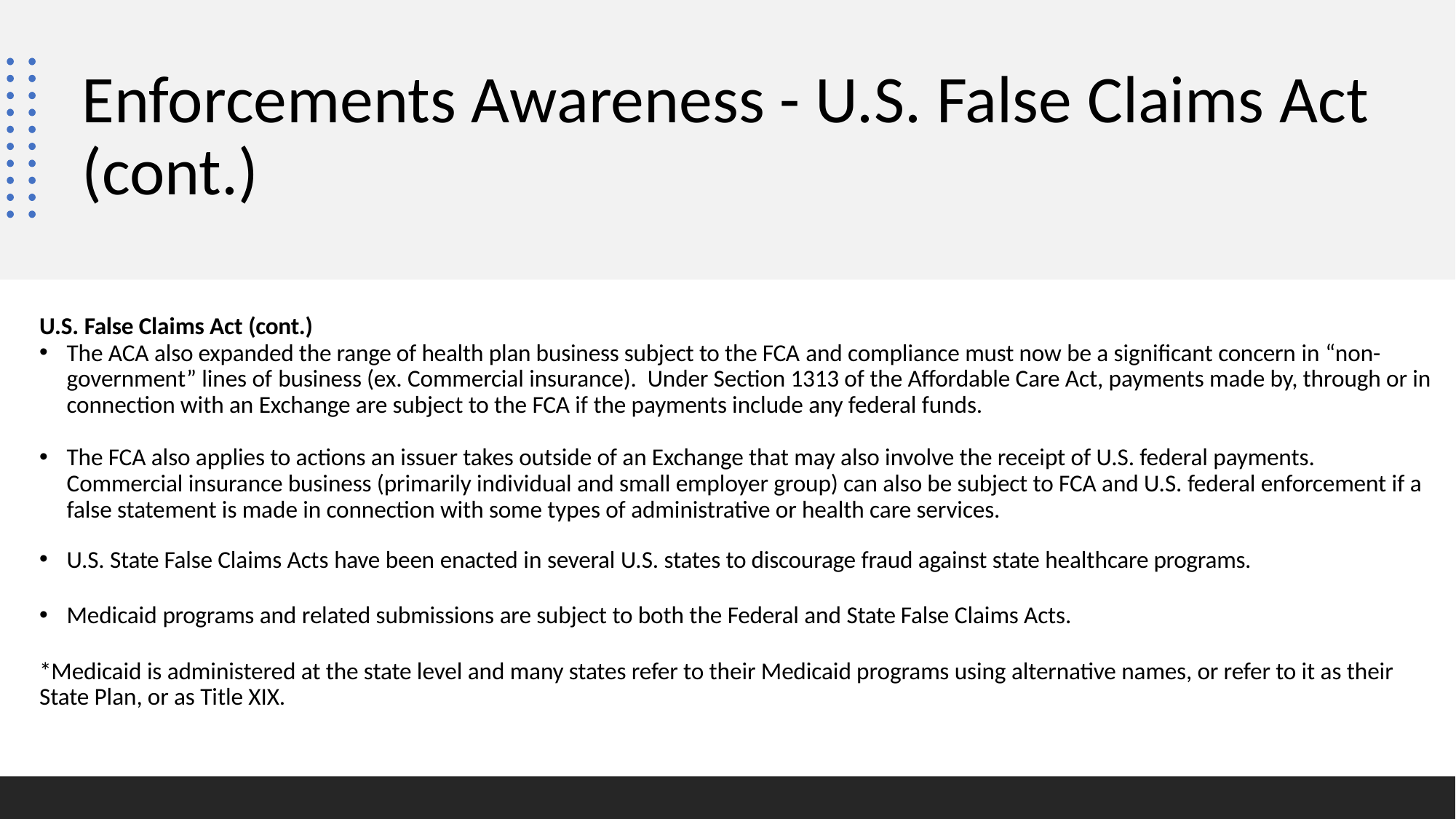

# Enforcements Awareness - U.S. False Claims Act (cont.)

U.S. False Claims Act (cont.)
The ACA also expanded the range of health plan business subject to the FCA and compliance must now be a significant concern in “non-government” lines of business (ex. Commercial insurance).  Under Section 1313 of the Affordable Care Act, payments made by, through or in connection with an Exchange are subject to the FCA if the payments include any federal funds.

The FCA also applies to actions an issuer takes outside of an Exchange that may also involve the receipt of U.S. federal payments.  Commercial insurance business (primarily individual and small employer group) can also be subject to FCA and U.S. federal enforcement if a false statement is made in connection with some types of administrative or health care services.

U.S. State False Claims Acts have been enacted in several U.S. states to discourage fraud against state healthcare programs.

Medicaid programs and related submissions are subject to both the Federal and State False Claims Acts.

*Medicaid is administered at the state level and many states refer to their Medicaid programs using alternative names, or refer to it as their State Plan, or as Title XIX.